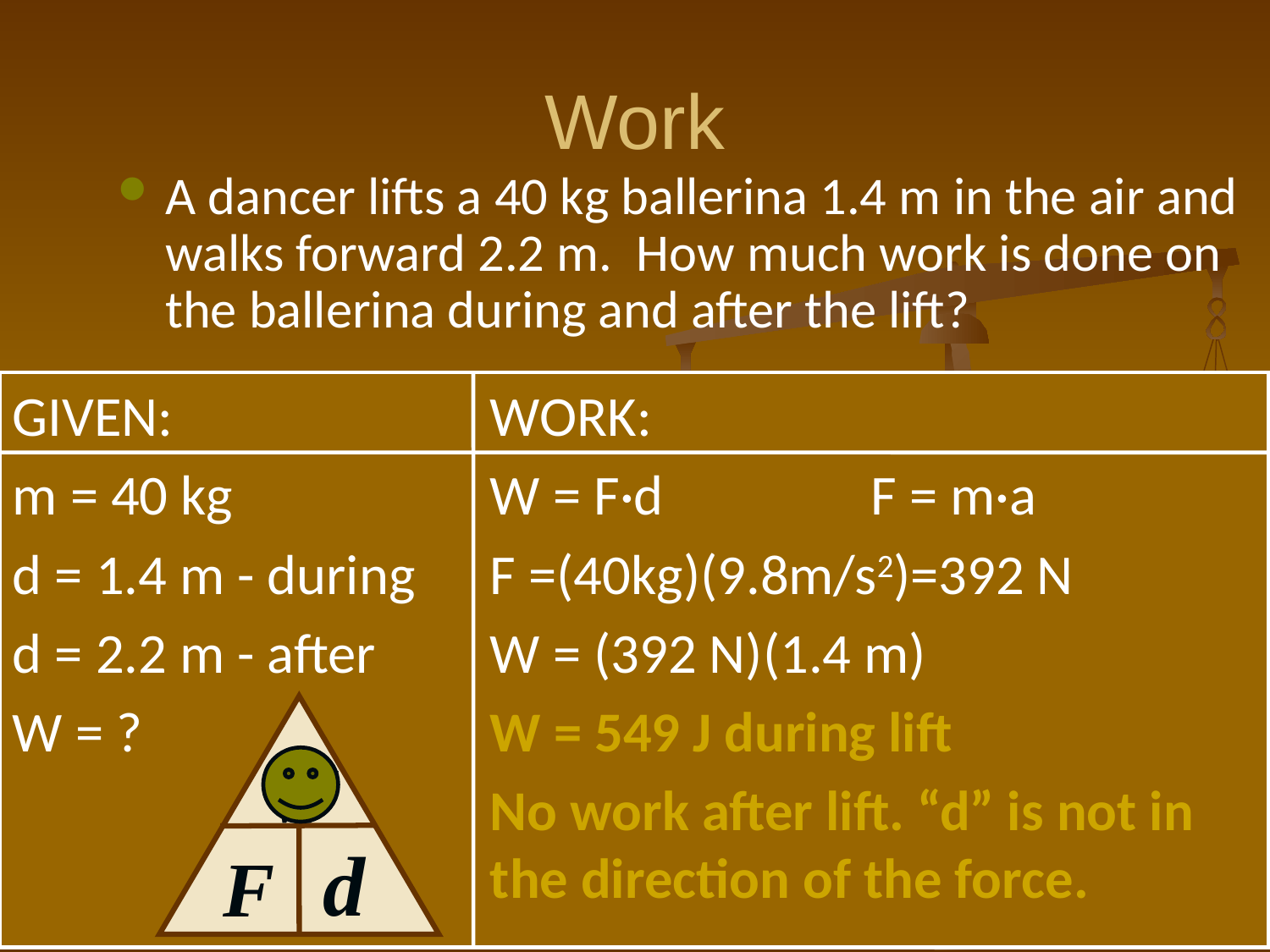

# Work
A dancer lifts a 40 kg ballerina 1.4 m in the air and walks forward 2.2 m.  How much work is done on the ballerina during and after the lift?

GIVEN:
m = 40 kg
d = 1.4 m - during
d = 2.2 m - after
W = ?
WORK:
W = F·d		F = m·a
F =(40kg)(9.8m/s2)=392 N
W = (392 N)(1.4 m)
W = 549 J during lift
No work after lift. “d” is not in the direction of the force.

W
d
F